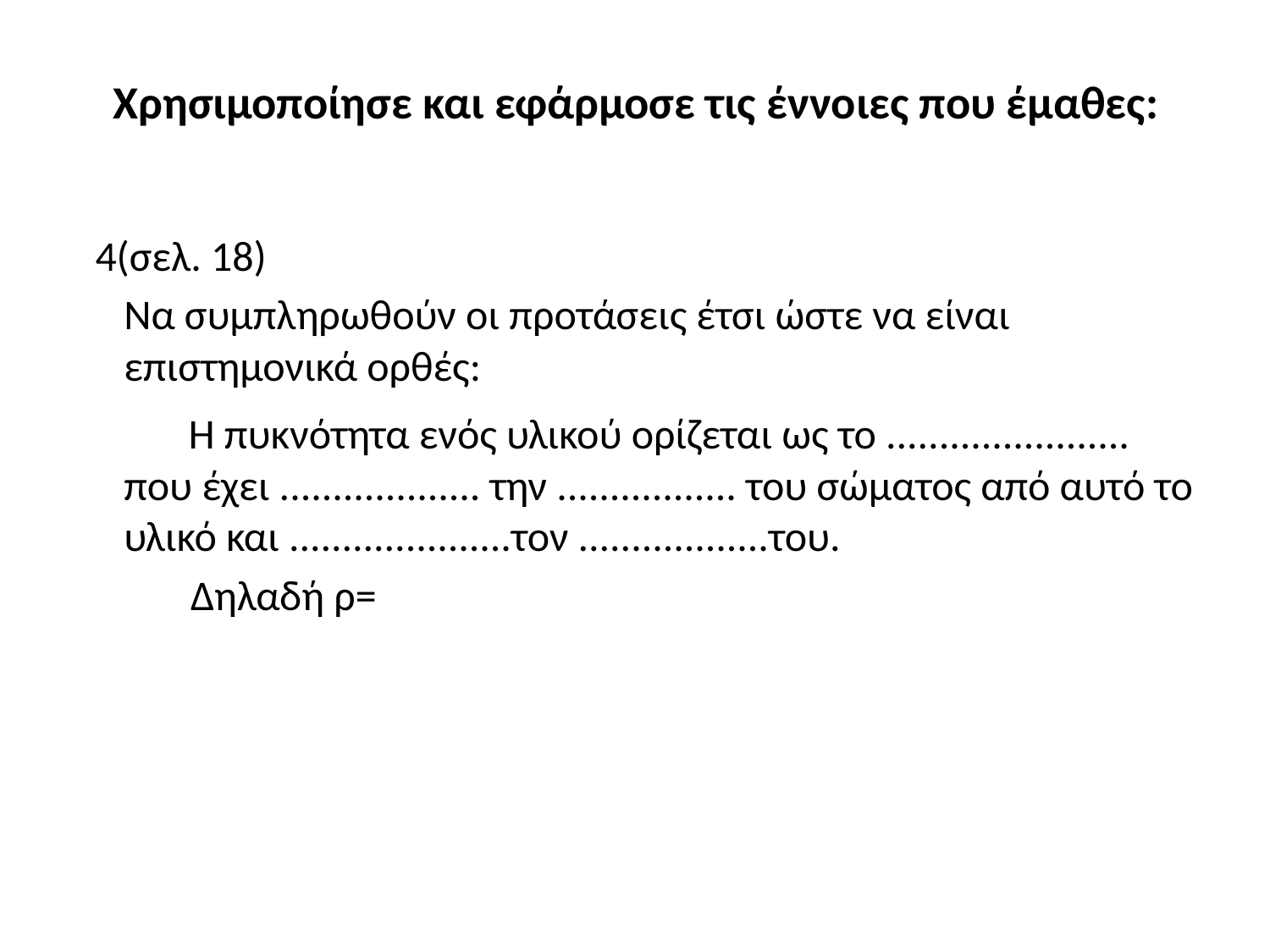

# Χρησιμοποίησε και εφάρμοσε τις έννοιες που έμαθες:
  4(σελ. 18)
     Να συμπληρωθούν οι προτάσεις έτσι ώστε να είναι επιστημονικά ορθές:
          Η πυκνότητα ενός υλικού ορίζεται ως το ....................... που έχει ................... την ................. του σώματος από αυτό το υλικό και .....................τον ..................του.
            Δηλαδή ρ=